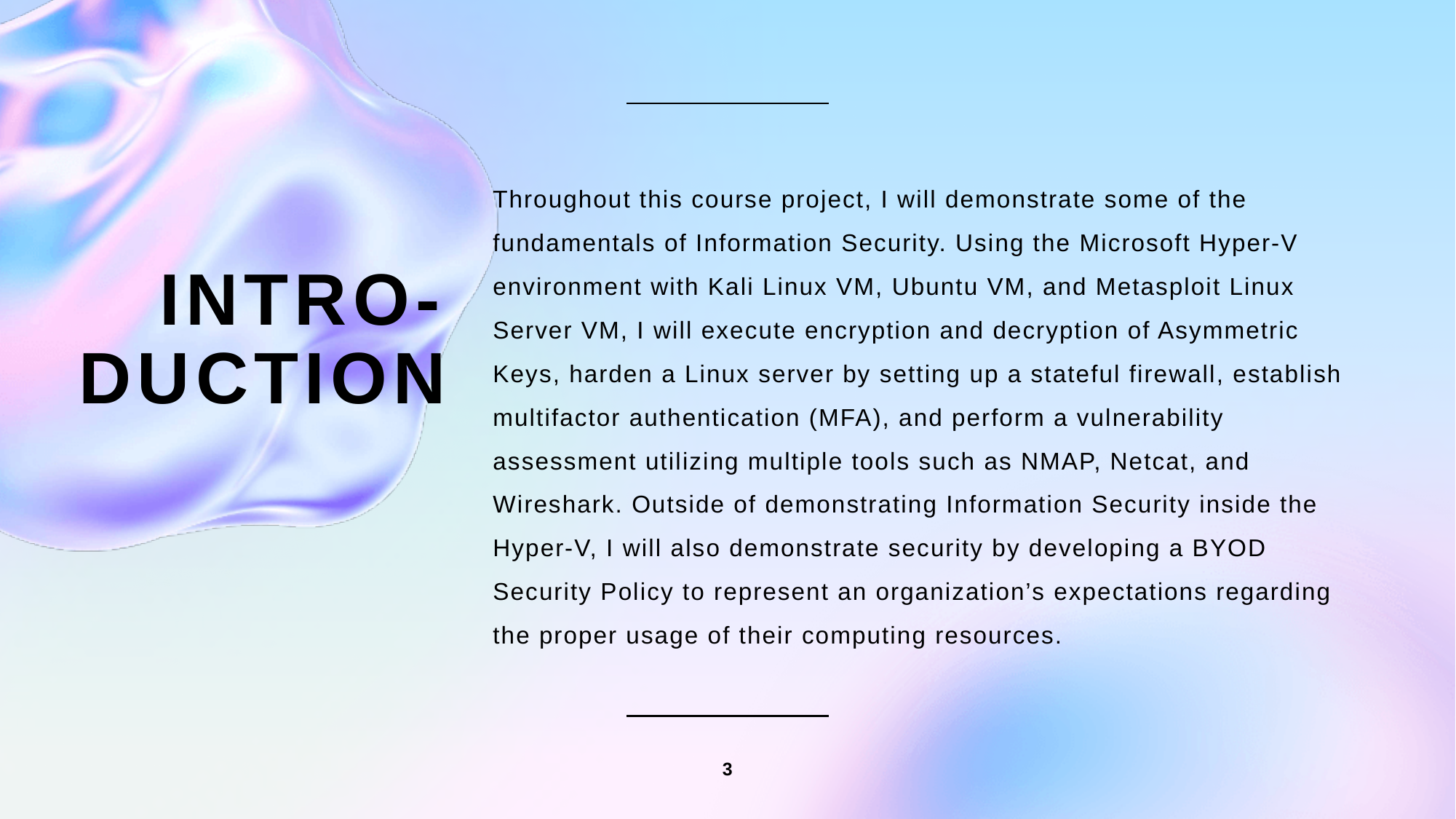

Throughout this course project, I will demonstrate some of the fundamentals of Information Security. Using the Microsoft Hyper-V environment with Kali Linux VM, Ubuntu VM, and Metasploit Linux Server VM, I will execute encryption and decryption of Asymmetric Keys, harden a Linux server by setting up a stateful firewall, establish multifactor authentication (MFA), and perform a vulnerability assessment utilizing multiple tools such as NMAP, Netcat, and Wireshark. Outside of demonstrating Information Security inside the Hyper-V, I will also demonstrate security by developing a BYOD Security Policy to represent an organization’s expectations regarding the proper usage of their computing resources.
# INTRO-DUCTION
3